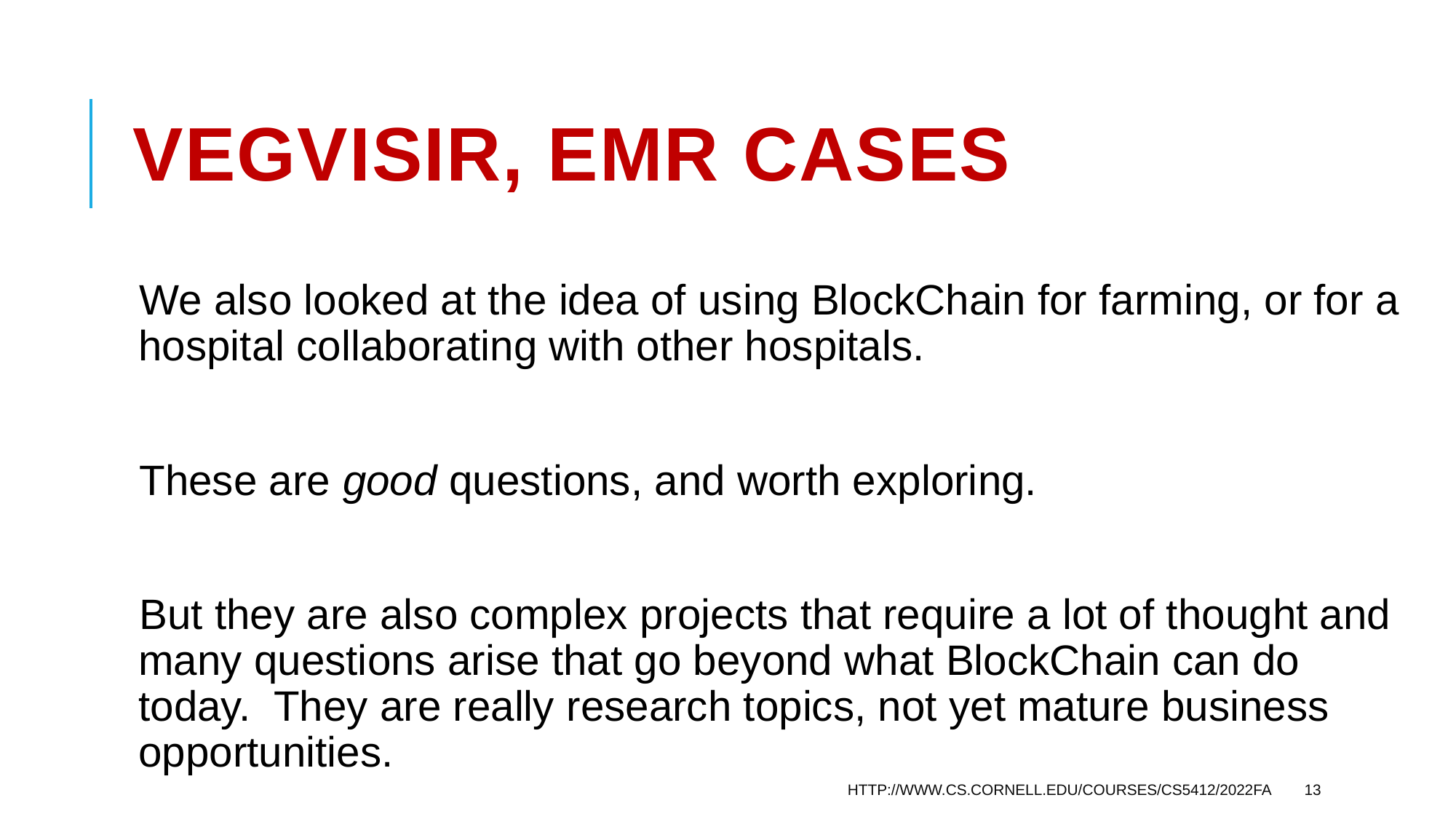

# Vegvisir, EMR cases
We also looked at the idea of using BlockChain for farming, or for a hospital collaborating with other hospitals.

These are good questions, and worth exploring.

But they are also complex projects that require a lot of thought and many questions arise that go beyond what BlockChain can do today.  They are really research topics, not yet mature business opportunities.
http://www.cs.cornell.edu/courses/cs5412/2022fa
13